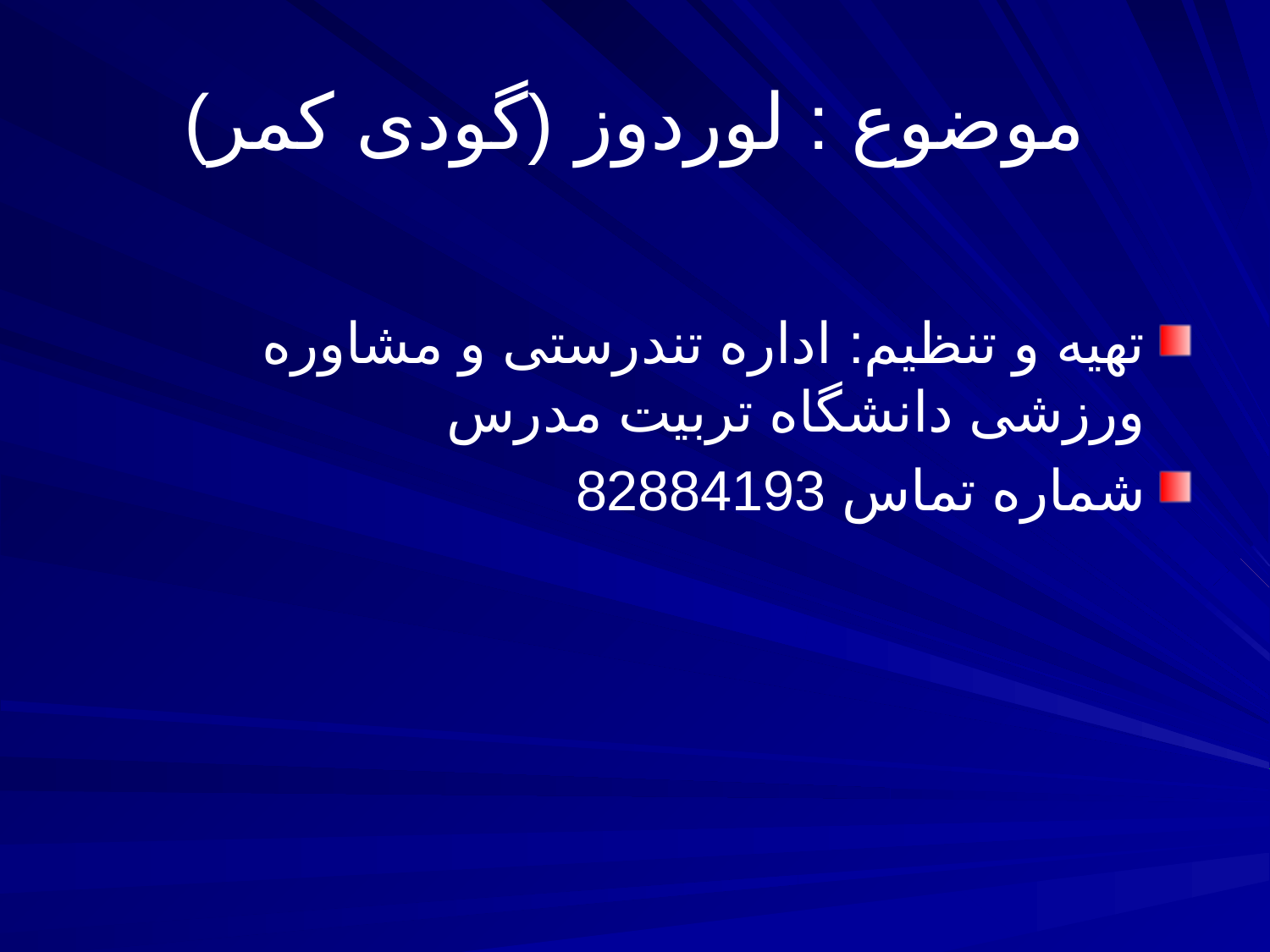

# موضوع : لوردوز (گودی کمر)

تهیه و تنظیم: اداره تندرستی و مشاوره ورزشی دانشگاه تربیت مدرس
شماره تماس 82884193